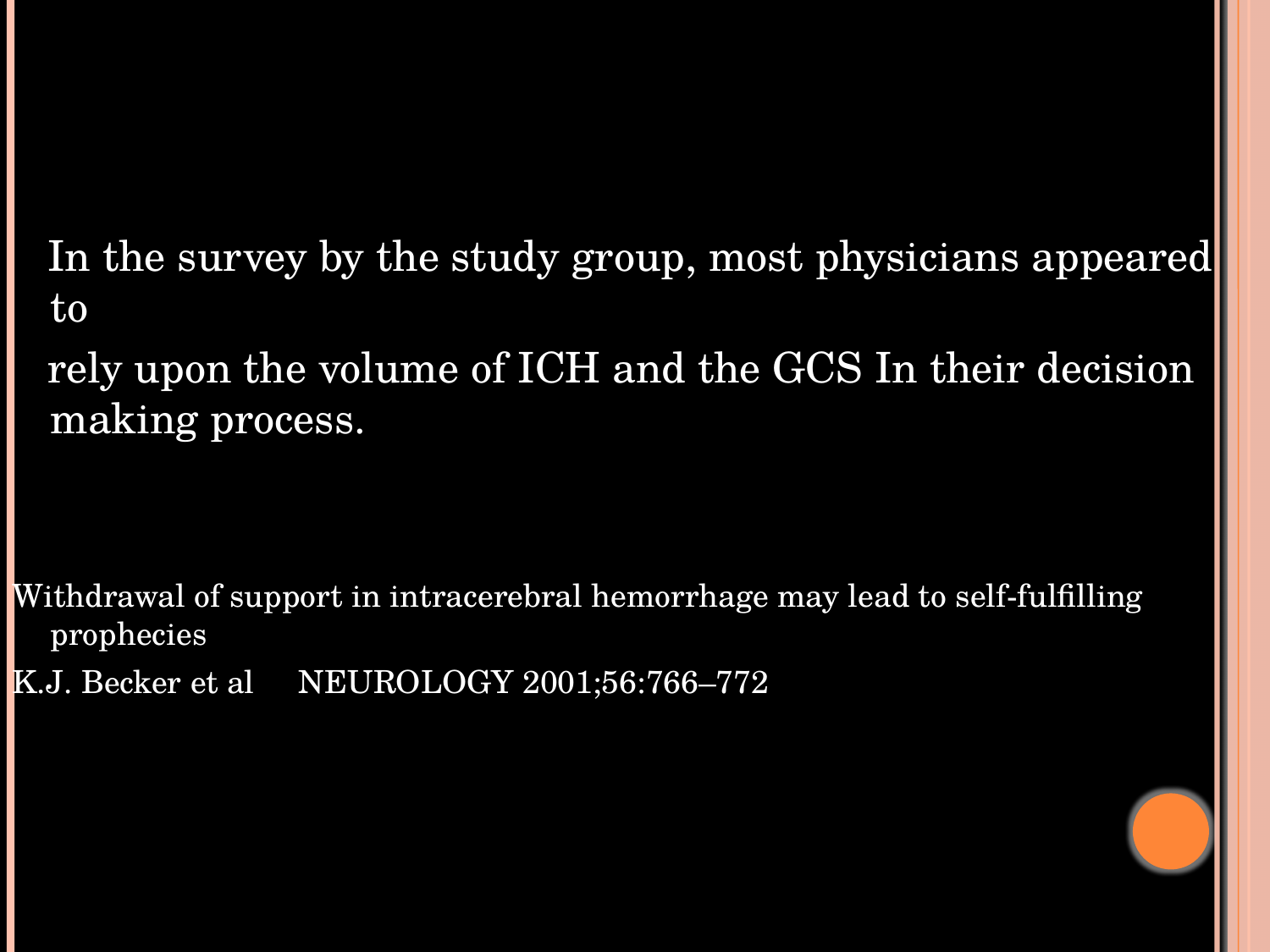

#
   In the survey by the study group, most physicians appeared to
   rely upon the volume of ICH and the GCS In their decision making process.

Withdrawal of support in intracerebral hemorrhage may lead to self-fulfilling prophecies
K.J. Becker et al     NEUROLOGY 2001;56:766–772